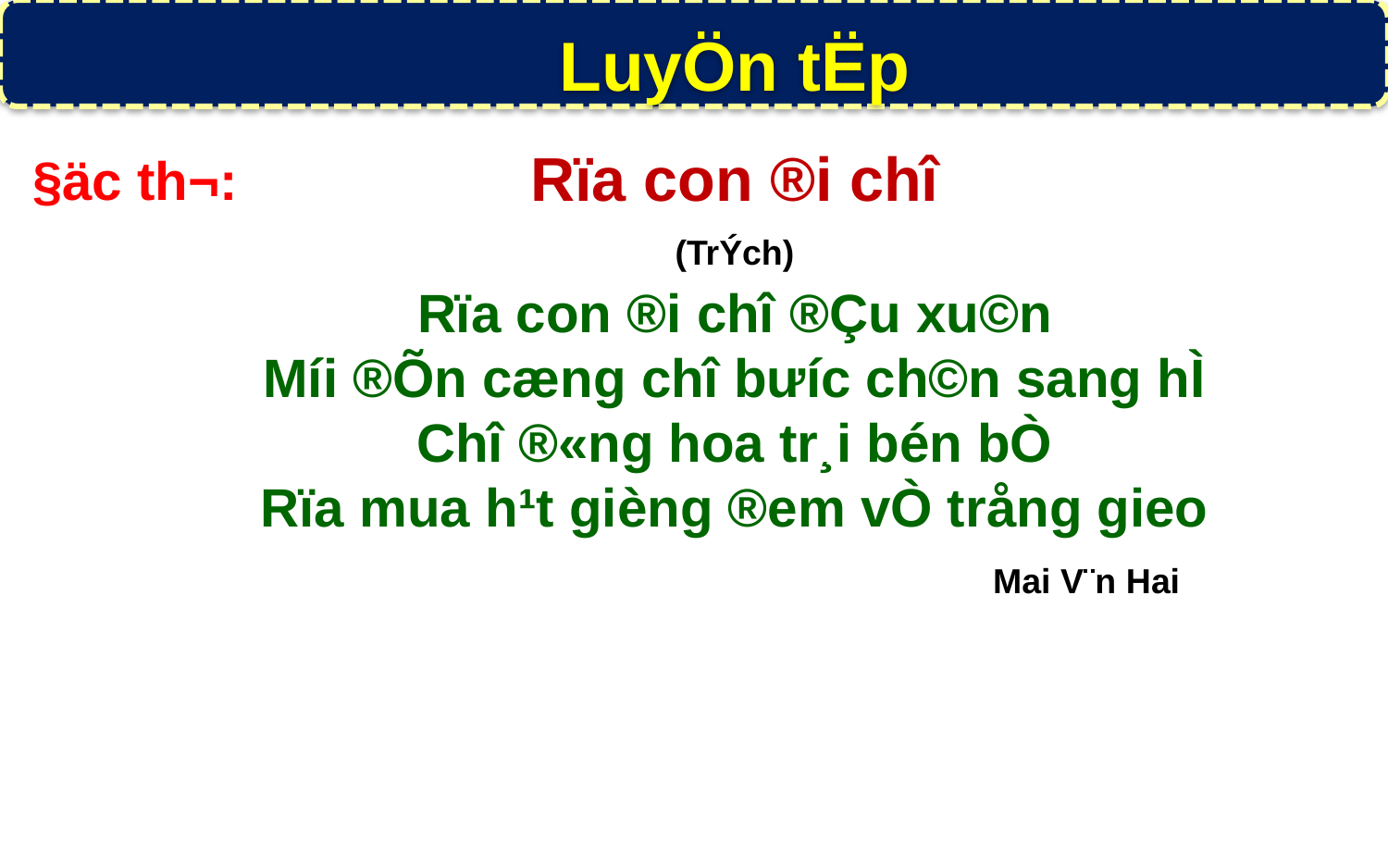

LuyÖn tËp
Rïa con ®i chî
§äc th¬:
(TrÝch)
Rïa con ®i chî ®Çu xu©n
Míi ®Õn cæng chî bưíc ch©n sang hÌ
Chî ®«ng hoa tr¸i bén bÒ
Rïa mua h¹t gièng ®em vÒ trång gieo
Mai V¨n Hai